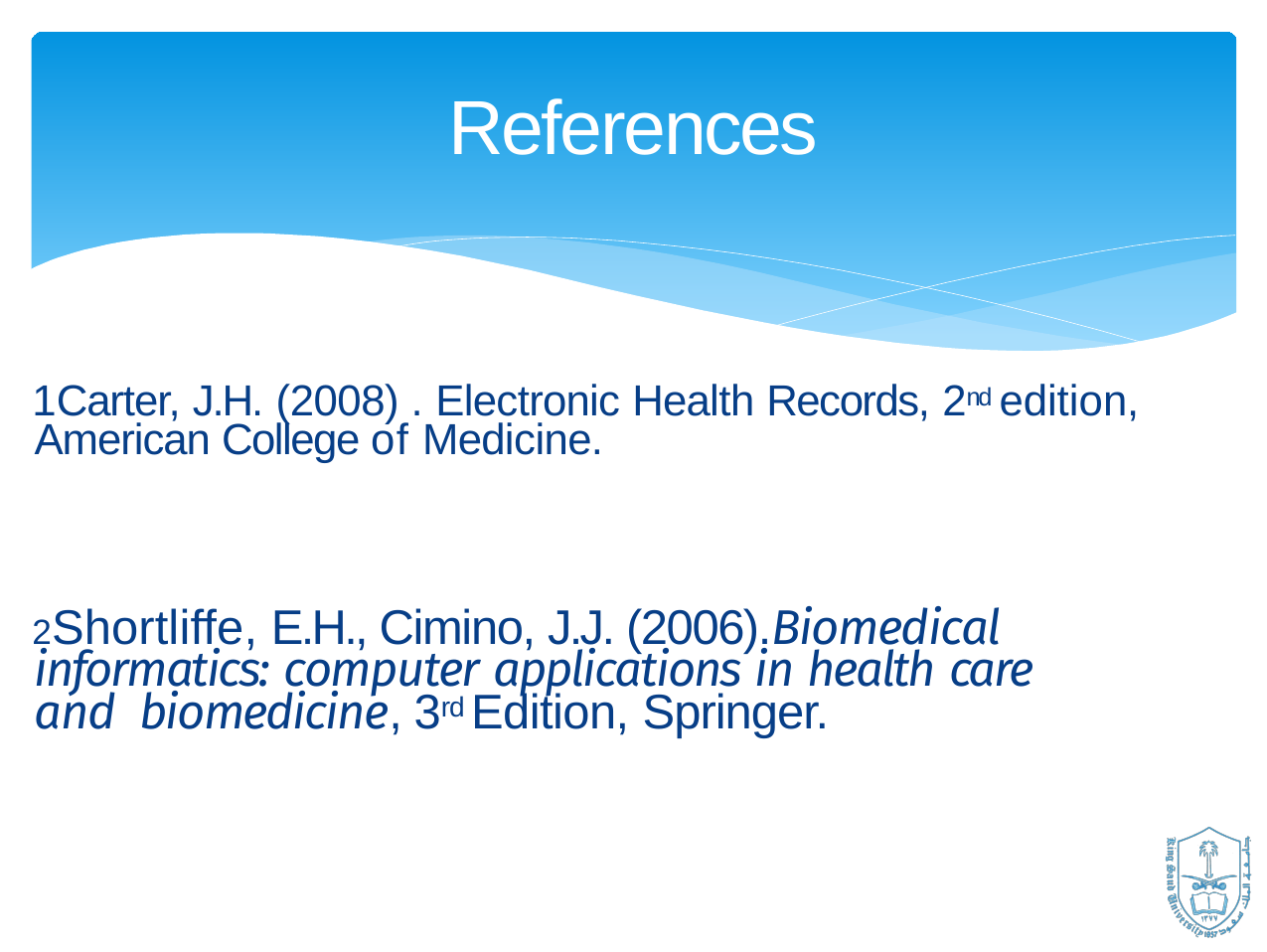

# References
Carter, J.H. (2008) . Electronic Health Records, 2nd edition,  American College of Medicine.

Shortliffe, E.H., Cimino, J.J. (2006).Biomedical  informatics: computer applications in health care and  biomedicine, 3rd Edition, Springer.